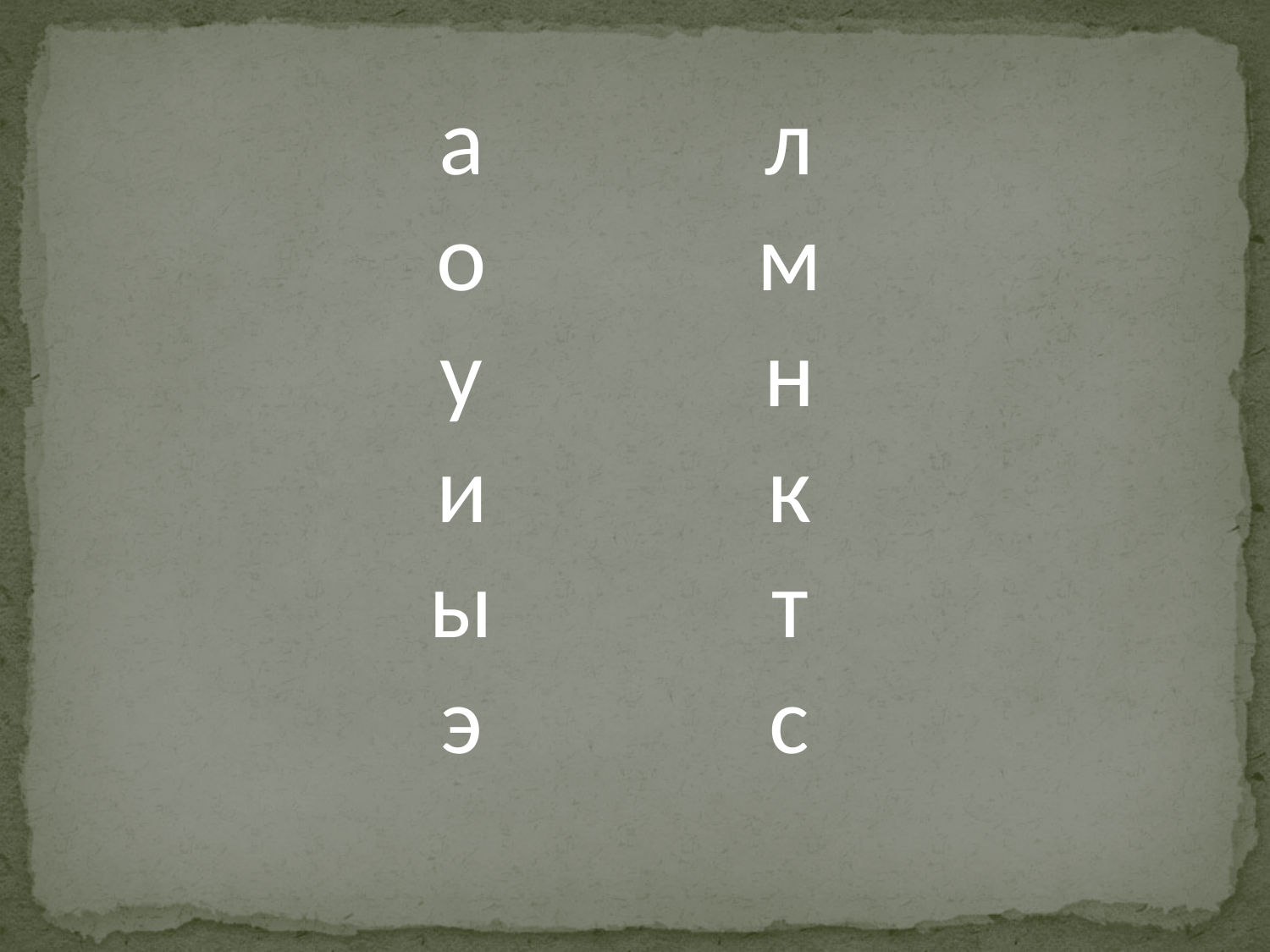

#
| а | л |
| --- | --- |
| о | м |
| у | н |
| и | к |
| ы | т |
| э | с |